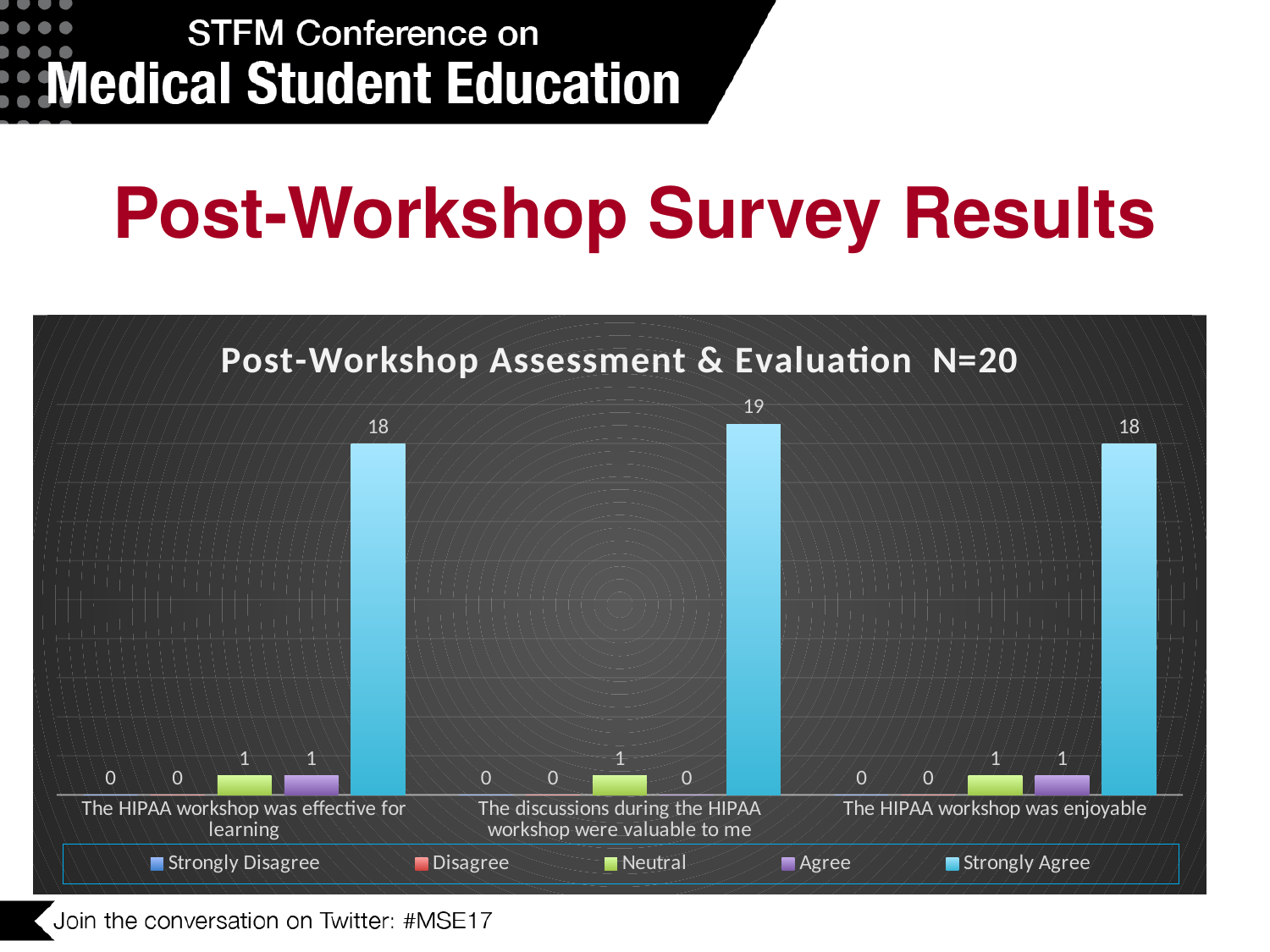

# Post-Workshop Survey Results

### Chart: Post-Workshop Assessment & Evaluation  N=20

| Category | Strongly Disagree | Disagree | Neutral | Agree | Strongly Agree |
|---|---|---|---|---|---|
| The HIPAA workshop was effective for learning | 0.0 | 0.0 | 1.0 | 1.0 | 18.0 |
| The discussions during the HIPAA workshop were valuable to me | 0.0 | 0.0 | 1.0 | 0.0 | 19.0 |
| The HIPAA workshop was enjoyable | 0.0 | 0.0 | 1.0 | 1.0 | 18.0 |